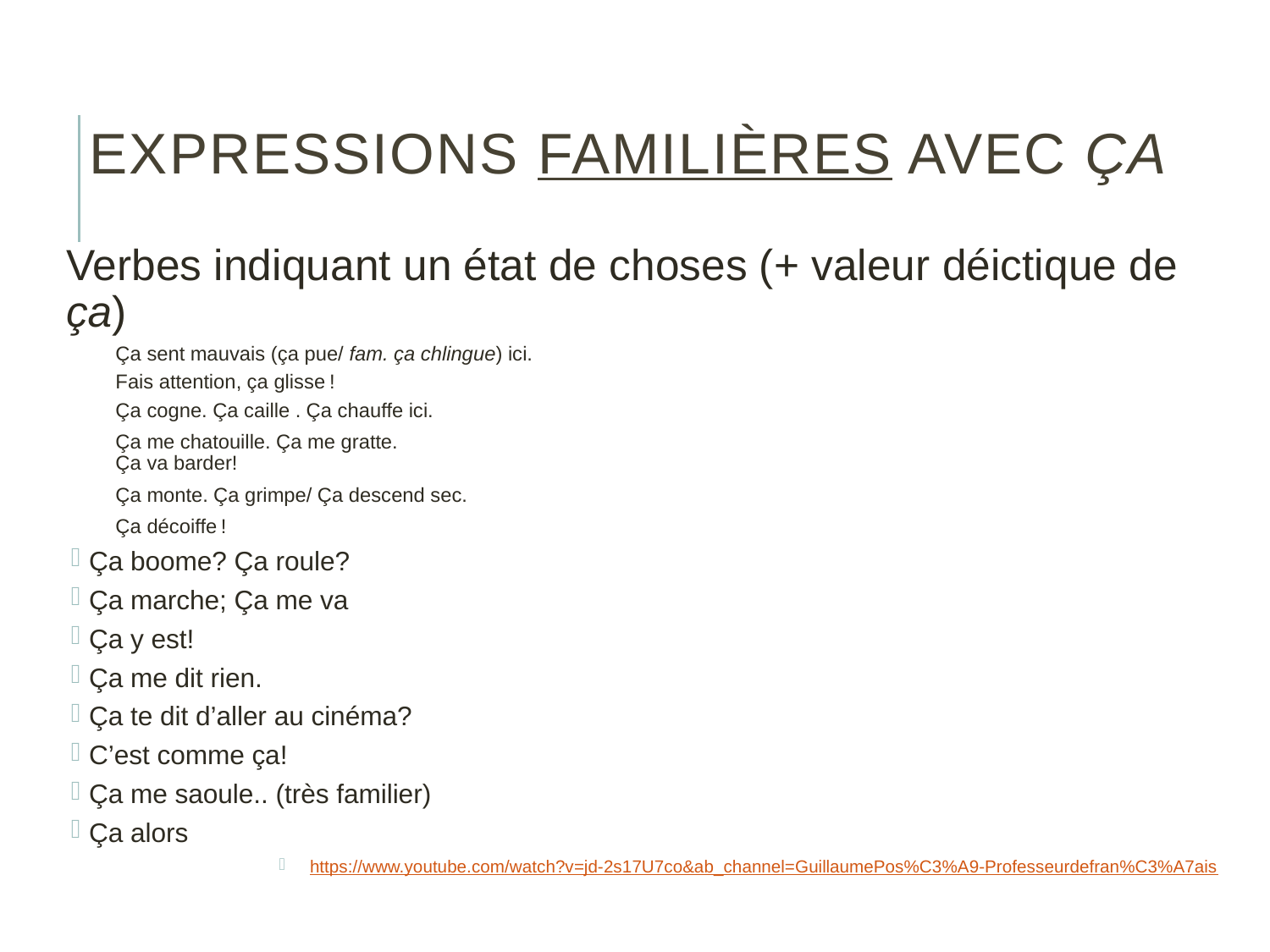

# Expressions familières avec ça
Verbes indiquant un état de choses (+ valeur déictique de ça)
Ça sent mauvais (ça pue/ fam. ça chlingue) ici.
Fais attention, ça glisse !
Ça cogne. Ça caille . Ça chauffe ici.
Ça me chatouille. Ça me gratte. 
Ça va barder!
Ça monte. Ça grimpe/ Ça descend sec.
Ça décoiffe !
Ça boome? Ça roule?
Ça marche; Ça me va
Ça y est!
Ça me dit rien.
Ça te dit d’aller au cinéma?
C’est comme ça!
Ça me saoule.. (très familier)
Ça alors
https://www.youtube.com/watch?v=jd-2s17U7co&ab_channel=GuillaumePos%C3%A9-Professeurdefran%C3%A7ais